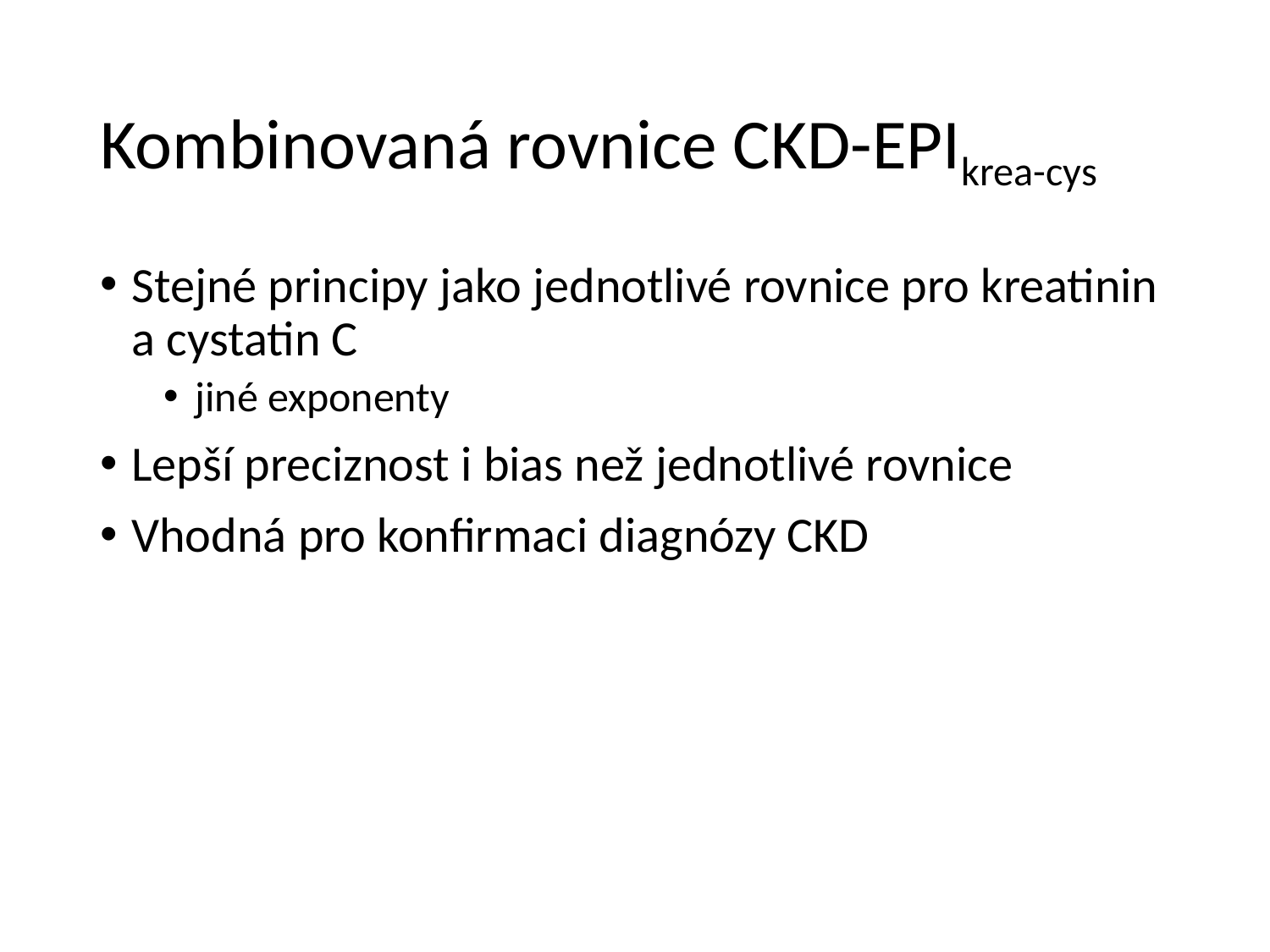

# Kombinovaná rovnice CKD-EPIkrea-cys
Stejné principy jako jednotlivé rovnice pro kreatinin a cystatin C
jiné exponenty
Lepší preciznost i bias než jednotlivé rovnice
Vhodná pro konfirmaci diagnózy CKD